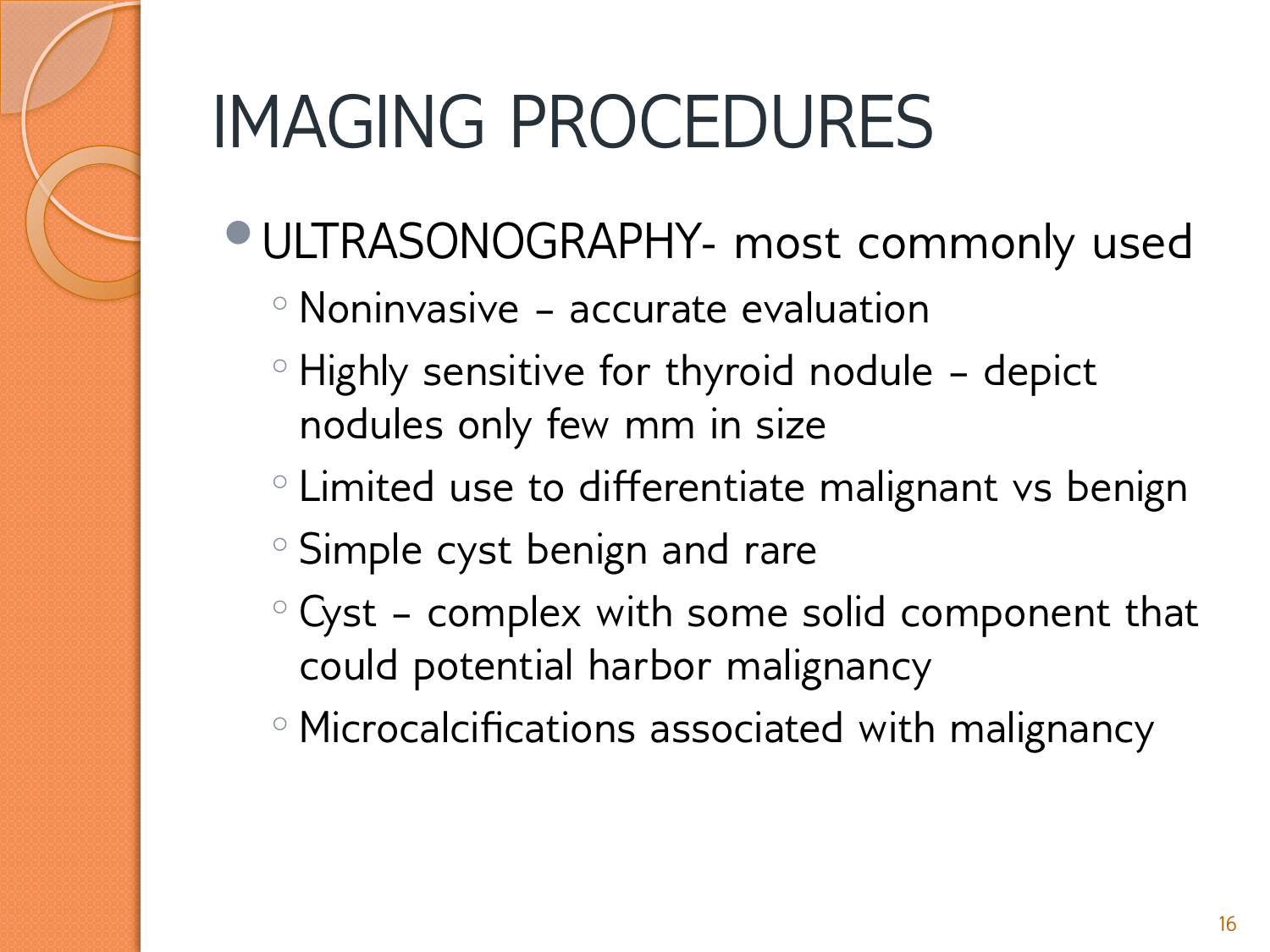

# IMAGING PROCEDURES
ULTRASONOGRAPHY- most commonly used
Noninvasive – accurate evaluation
Highly sensitive for thyroid nodule – depict nodules only few mm in size
Limited use to differentiate malignant vs benign
Simple cyst benign and rare
Cyst – complex with some solid component that could potential harbor malignancy
Microcalcifications associated with malignancy

16